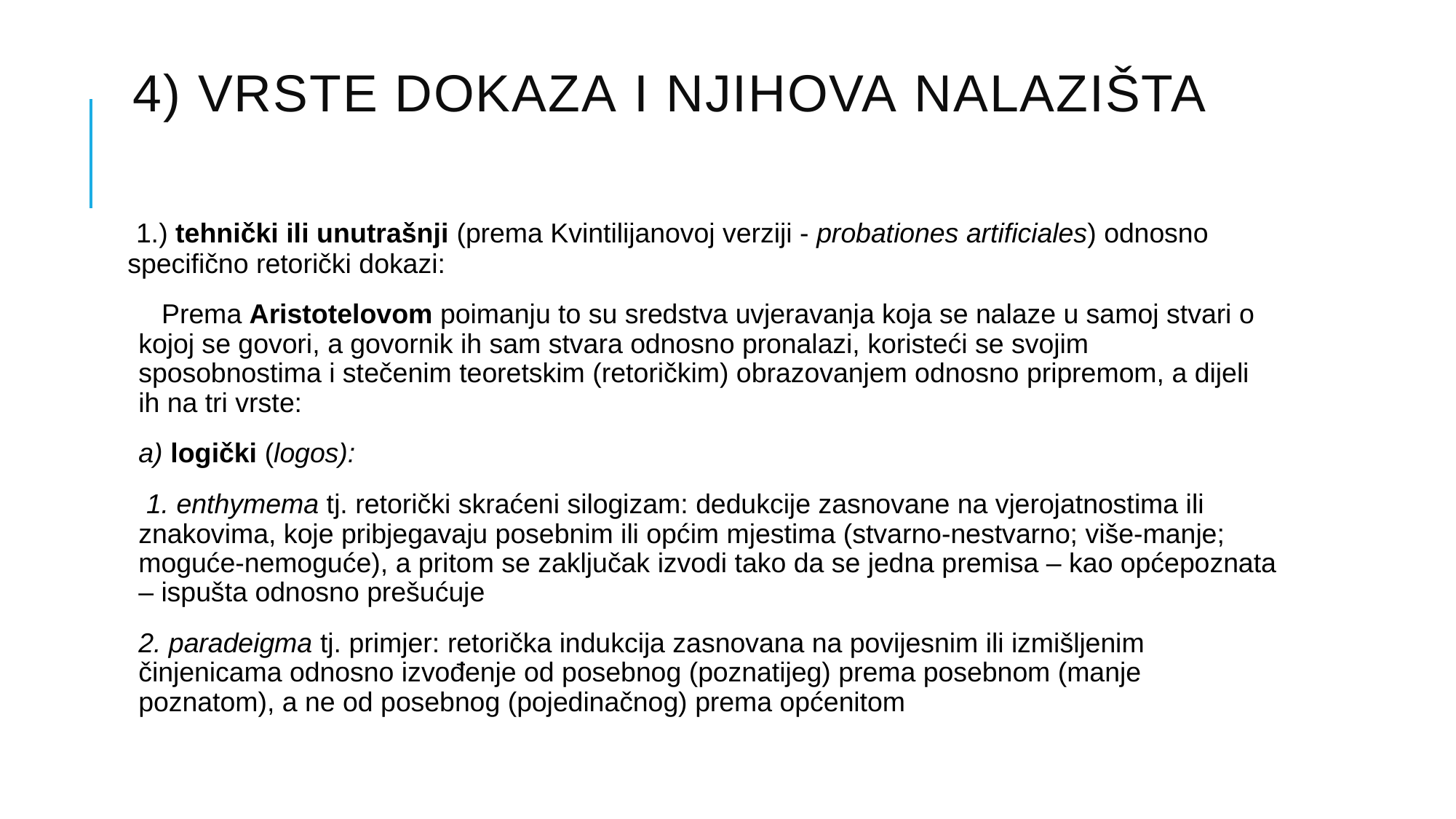

# 4) Vrste dokaza i njihova Nalazišta
 1.) tehnički ili unutrašnji (prema Kvintilijanovoj verziji - probationes artificiales) odnosno specifično retorički dokazi:
   Prema Aristotelovom poimanju to su sredstva uvjeravanja koja se nalaze u samoj stvari o kojoj se govori, a govornik ih sam stvara odnosno pronalazi, koristeći se svojim sposobnostima i stečenim teoretskim (retoričkim) obrazovanjem odnosno pripremom, a dijeli ih na tri vrste:
a) logički (logos):
 1. enthymema tj. retorički skraćeni silogizam: dedukcije zasnovane na vjerojatnostima ili znakovima, koje pribjegavaju posebnim ili općim mjestima (stvarno-nestvarno; više-manje; moguće-nemoguće), a pritom se zaključak izvodi tako da se jedna premisa – kao općepoznata – ispušta odnosno prešućuje
2. paradeigma tj. primjer: retorička indukcija zasnovana na povijesnim ili izmišljenim činjenicama odnosno izvođenje od posebnog (poznatijeg) prema posebnom (manje poznatom), a ne od posebnog (pojedinačnog) prema općenitom